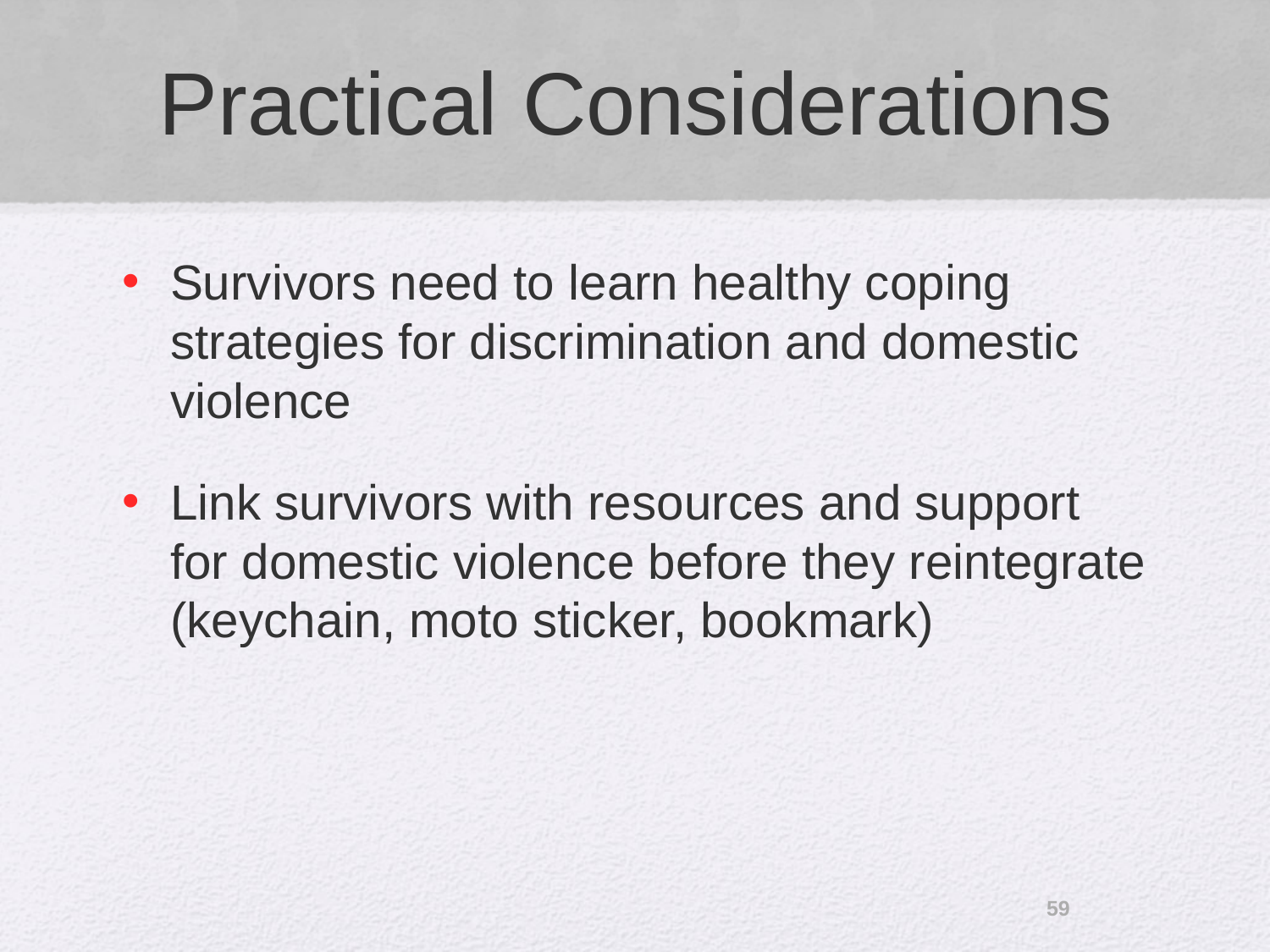

# Practical Considerations
Survivors need to learn healthy coping strategies for discrimination and domestic violence
Link survivors with resources and support for domestic violence before they reintegrate (keychain, moto sticker, bookmark)
59